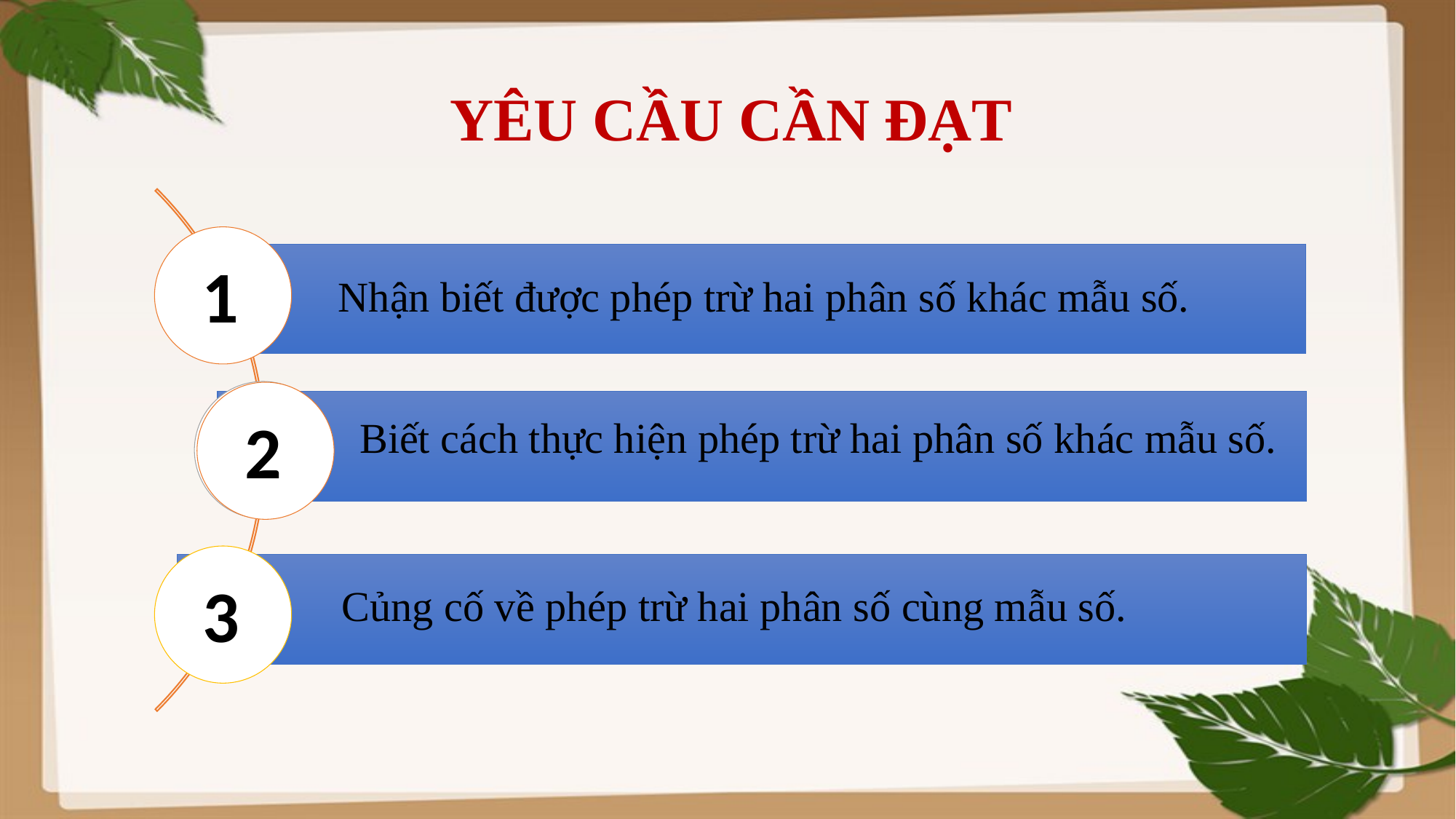

YÊU CẦU CẦN ĐẠT

1
Nhận biết được phép trừ hai phân số khác mẫu số.

2
Biết cách thực hiện phép trừ hai phân số khác mẫu số.
3
Củng cố về phép trừ hai phân số cùng mẫu số.